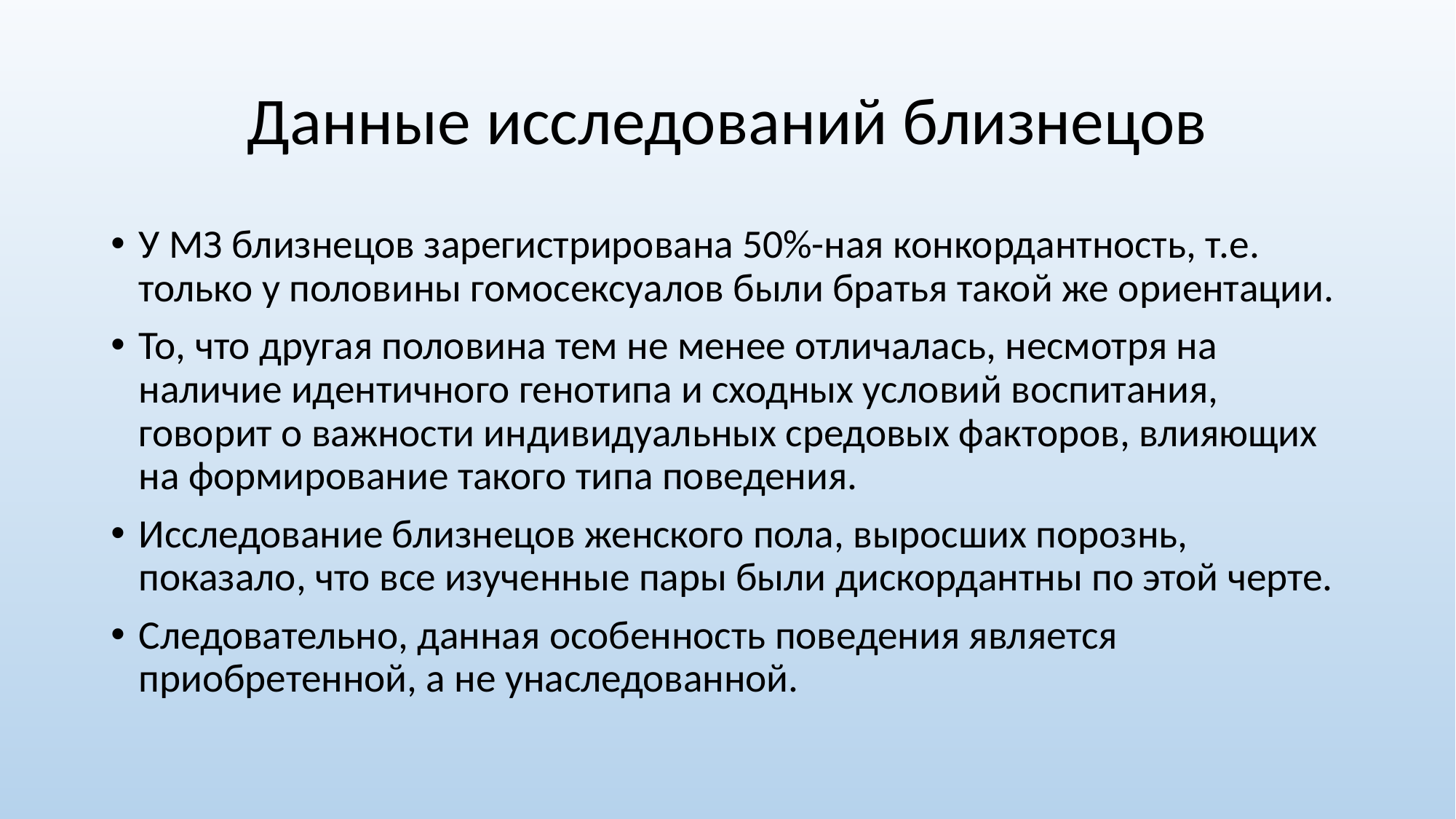

# Данные исследований близнецов
У МЗ близнецов зарегистрирована 50%-ная конкордантность, т.е. только у половины гомосексуалов были братья такой же ориентации.
То, что другая половина тем не менее отличалась, несмотря на наличие идентичного генотипа и сходных условий воспитания, говорит о важности индивидуальных средовых факторов, влияющих на формирование такого типа поведения.
Исследование близнецов женского пола, выросших порознь, показало, что все изученные пары были дискордантны по этой черте.
Следовательно, данная особенность поведения является приобретенной, а не унаследованной.